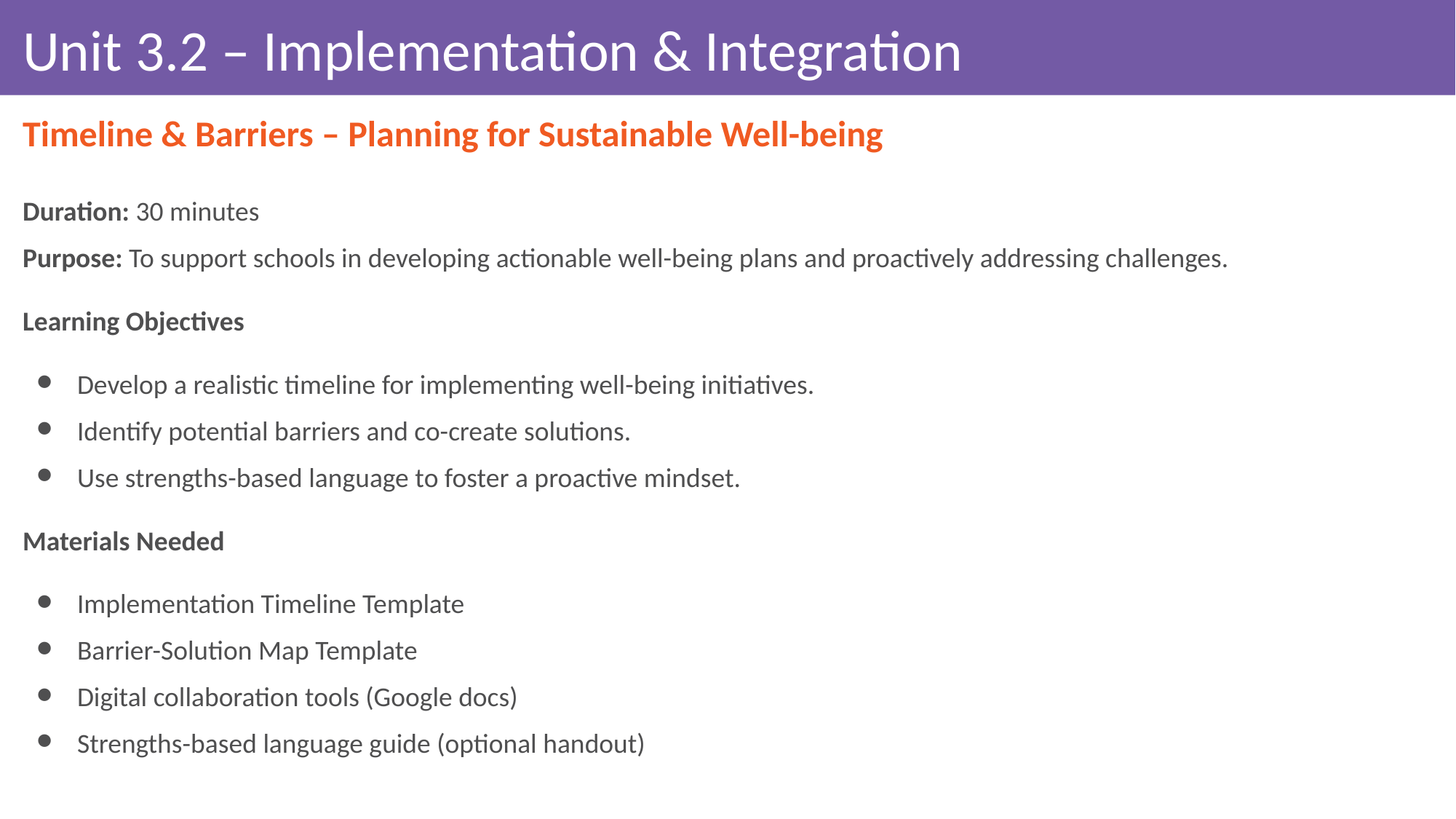

# Unit 3.2 – Implementation & Integration
Timeline & Barriers – Planning for Sustainable Well-being
Duration: 30 minutes
Purpose: To support schools in developing actionable well-being plans and proactively addressing challenges.
Learning Objectives
Develop a realistic timeline for implementing well-being initiatives.
Identify potential barriers and co-create solutions.
Use strengths-based language to foster a proactive mindset.
Materials Needed
Implementation Timeline Template
Barrier-Solution Map Template
Digital collaboration tools (Google docs)
Strengths-based language guide (optional handout)